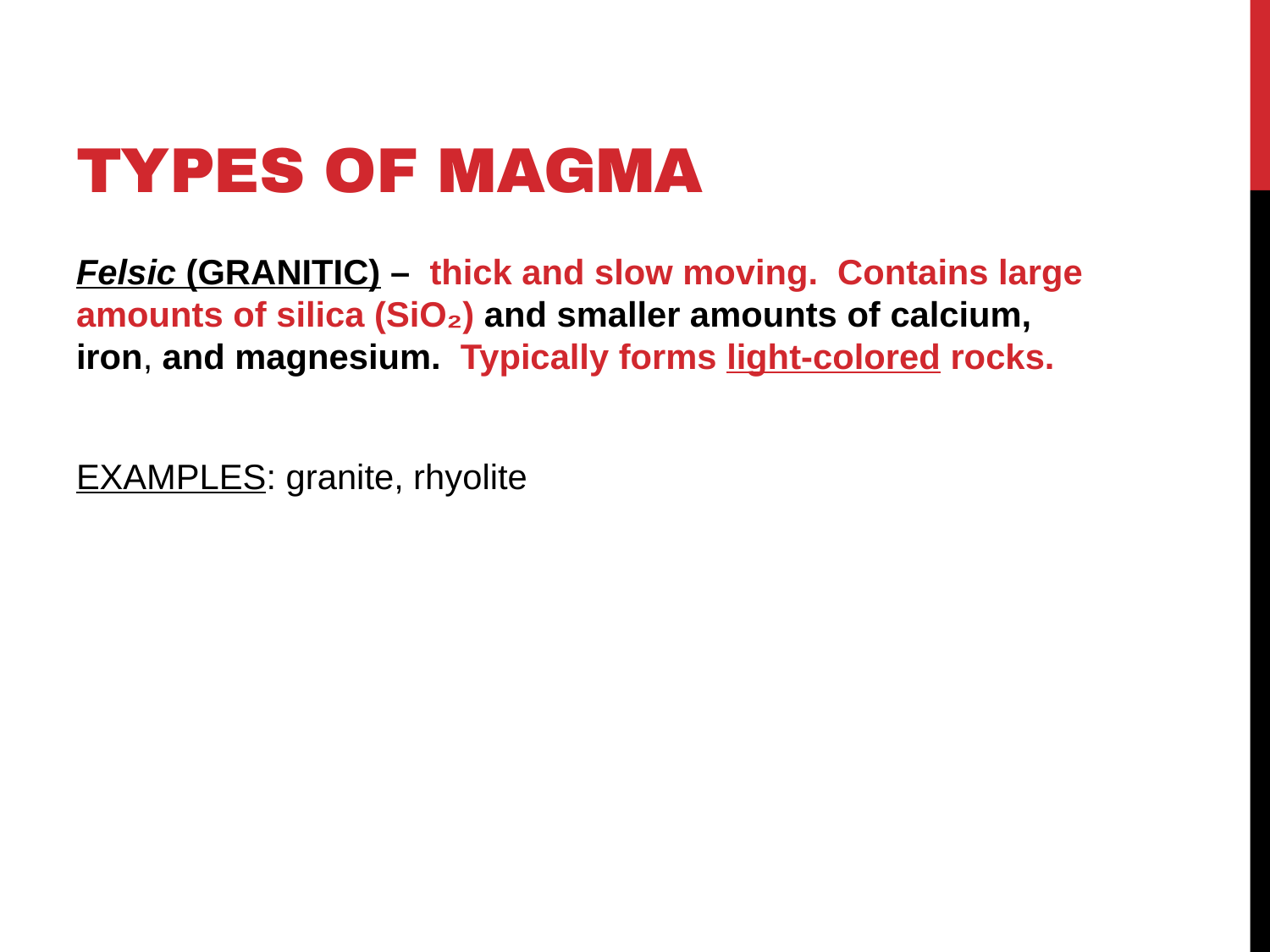

# Types of Magma
Felsic (GRANITIC) –  thick and slow moving.  Contains large amounts of silica (SiO₂) and smaller amounts of calcium, iron, and magnesium.  Typically forms light-colored rocks.

EXAMPLES: granite, rhyolite